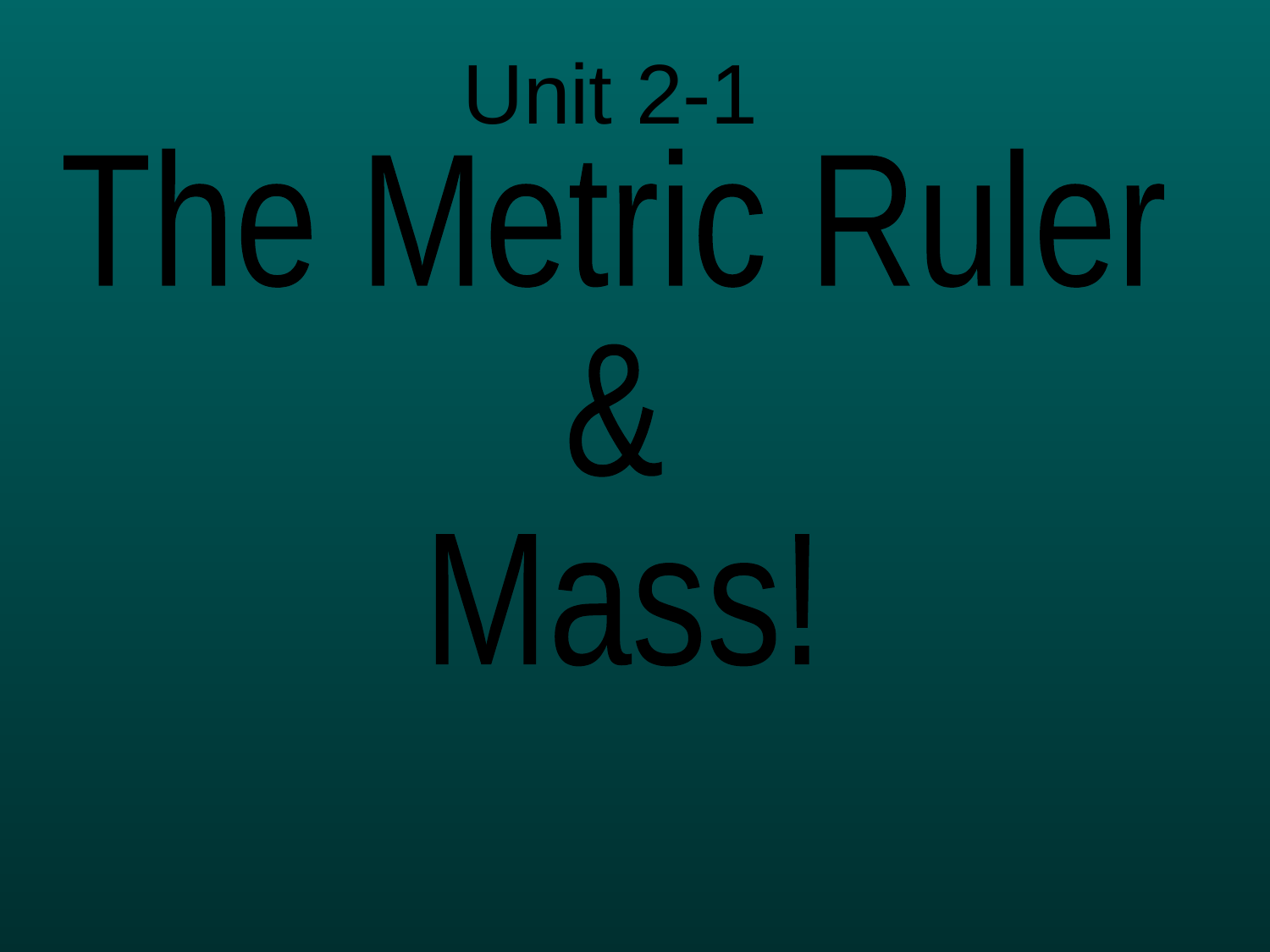

Unit 2-1
The Metric Ruler
&
Mass!